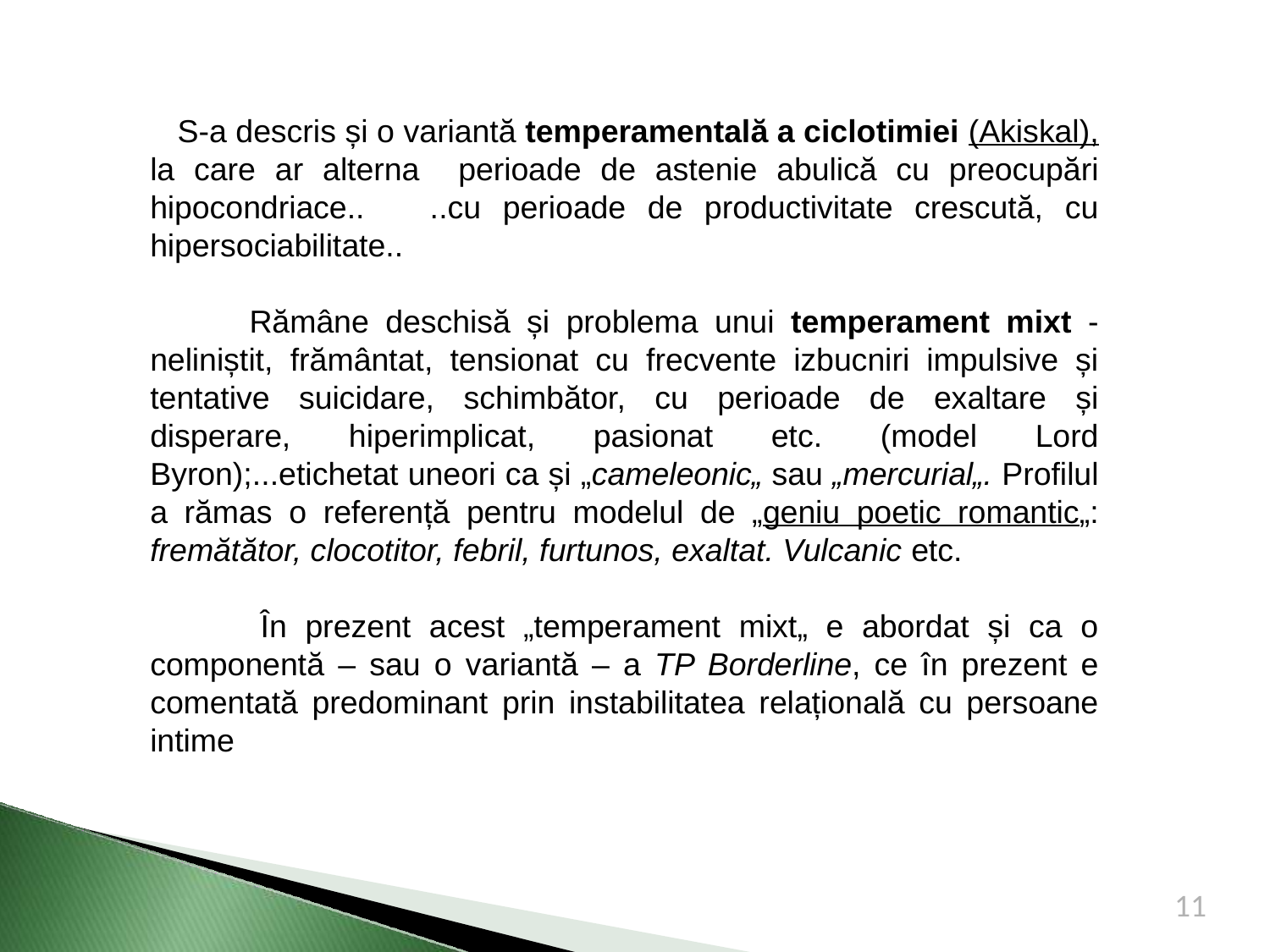

S-a descris și o variantă temperamentală a ciclotimiei (Akiskal), la care ar alterna  perioade de astenie abulică cu preocupări hipocondriace..   ..cu perioade de productivitate crescută, cu hipersociabilitate..

      Rămâne deschisă și problema unui temperament mixt - neliniștit, frământat, tensionat cu frecvente izbucniri impulsive și tentative suicidare, schimbător, cu perioade de exaltare și disperare, hiperimplicat, pasionat etc. (model Lord Byron);...etichetat uneori ca și „cameleonic„ sau „mercurial„. Profilul a rămas o referență pentru modelul de „geniu poetic romantic„: fremătător, clocotitor, febril, furtunos, exaltat. Vulcanic etc.

      În prezent acest „temperament mixt„ e abordat și ca o componentă – sau o variantă – a TP Borderline, ce în prezent e comentată predominant prin instabilitatea relațională cu persoane intime

11